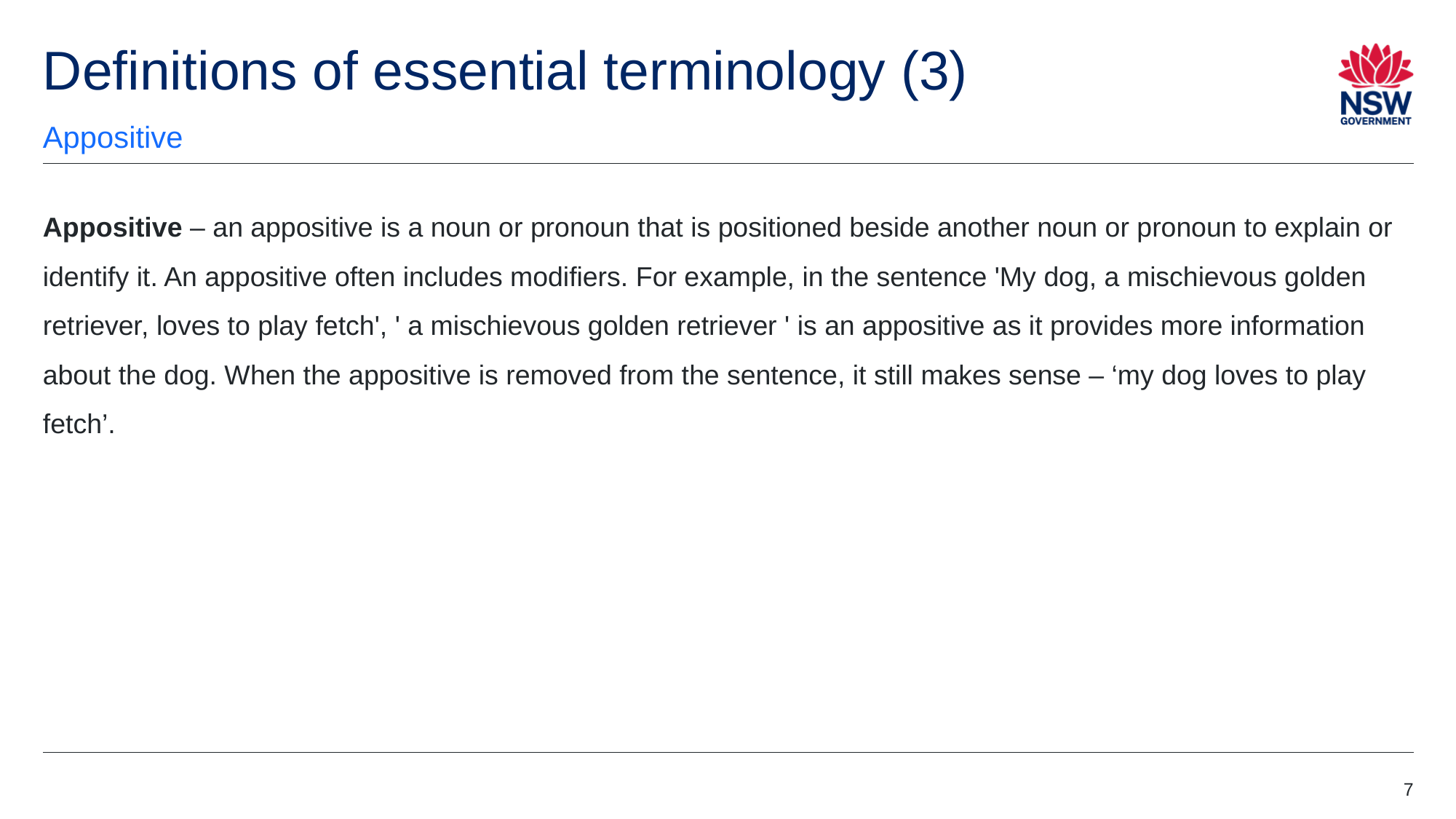

# Definitions of essential terminology (3)
Appositive
Appositive – an appositive is a noun or pronoun that is positioned beside another noun or pronoun to explain or identify it. An appositive often includes modifiers. For example, in the sentence 'My dog, a mischievous golden retriever, loves to play fetch', ' a mischievous golden retriever ' is an appositive as it provides more information about the dog. When the appositive is removed from the sentence, it still makes sense – ‘my dog loves to play fetch’.
7